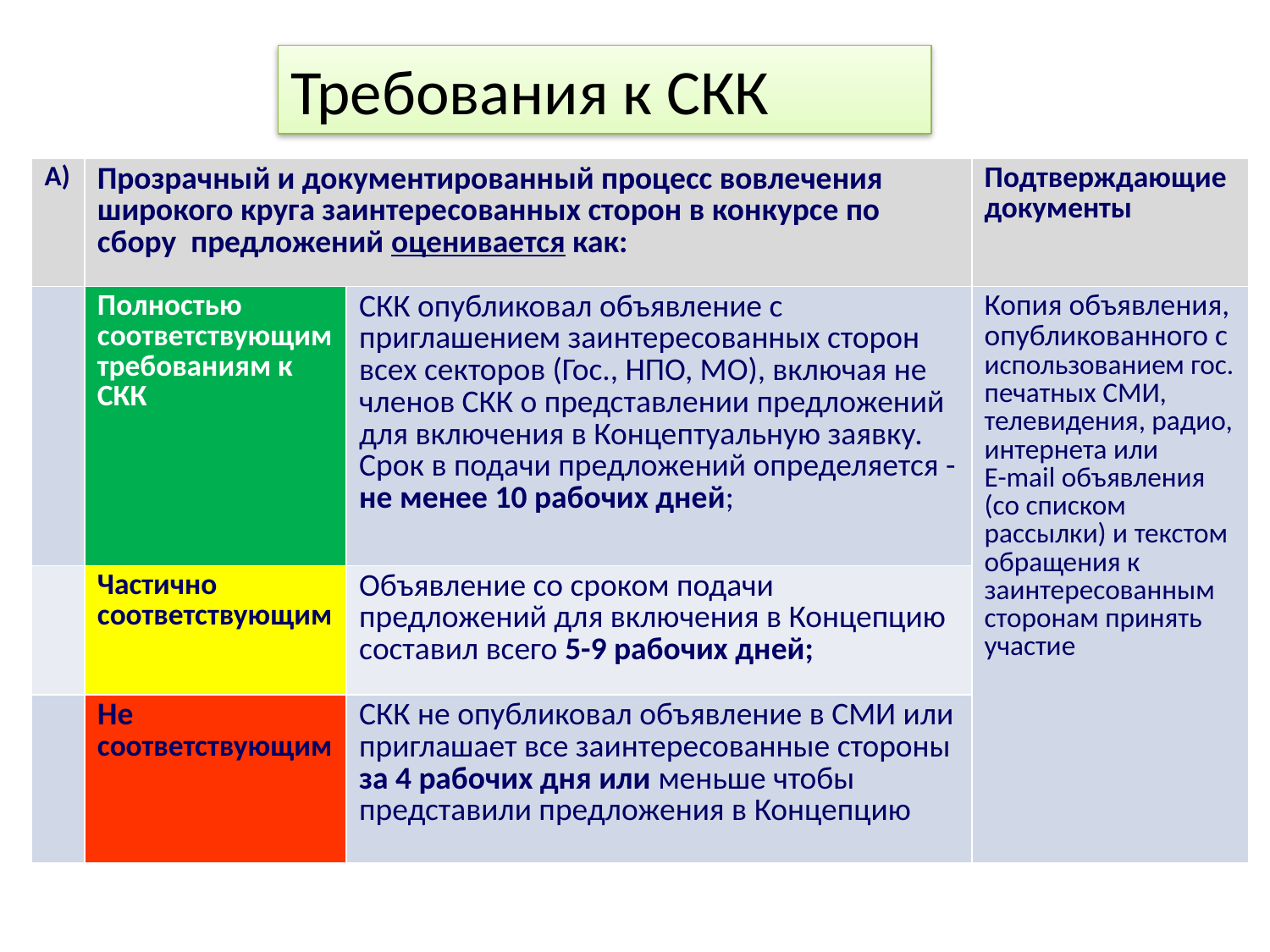

Требования к СКК
| А) | Прозрачный и документированный процесс вовлечения широкого круга заинтересованных сторон в конкурсе по сбору предложений оценивается как: |  | Подтверждающие документы |
| --- | --- | --- | --- |
|  | Полностью соответствующим требованиям к СКК | СКК опубликовал объявление с приглашением заинтересованных сторон всех секторов (Гос., НПО, МО), включая не членов СКК о представлении предложений для включения в Концептуальную заявку. Срок в подачи предложений определяется - не менее 10 рабочих дней; | Копия объявления, опубликованного с использованием гос. печатных СМИ, телевидения, радио, интернета или E-mail объявления (со списком рассылки) и текстом обращения к заинтересованным сторонам принять участие |
|  | Частично соответствующим | Объявление со сроком подачи предложений для включения в Концепцию составил всего 5-9 рабочих дней; |  |
|  | Не соответствующим | СКК не опубликовал объявление в СМИ или приглашает все заинтересованные стороны за 4 рабочих дня или меньше чтобы представили предложения в Концепцию |  |